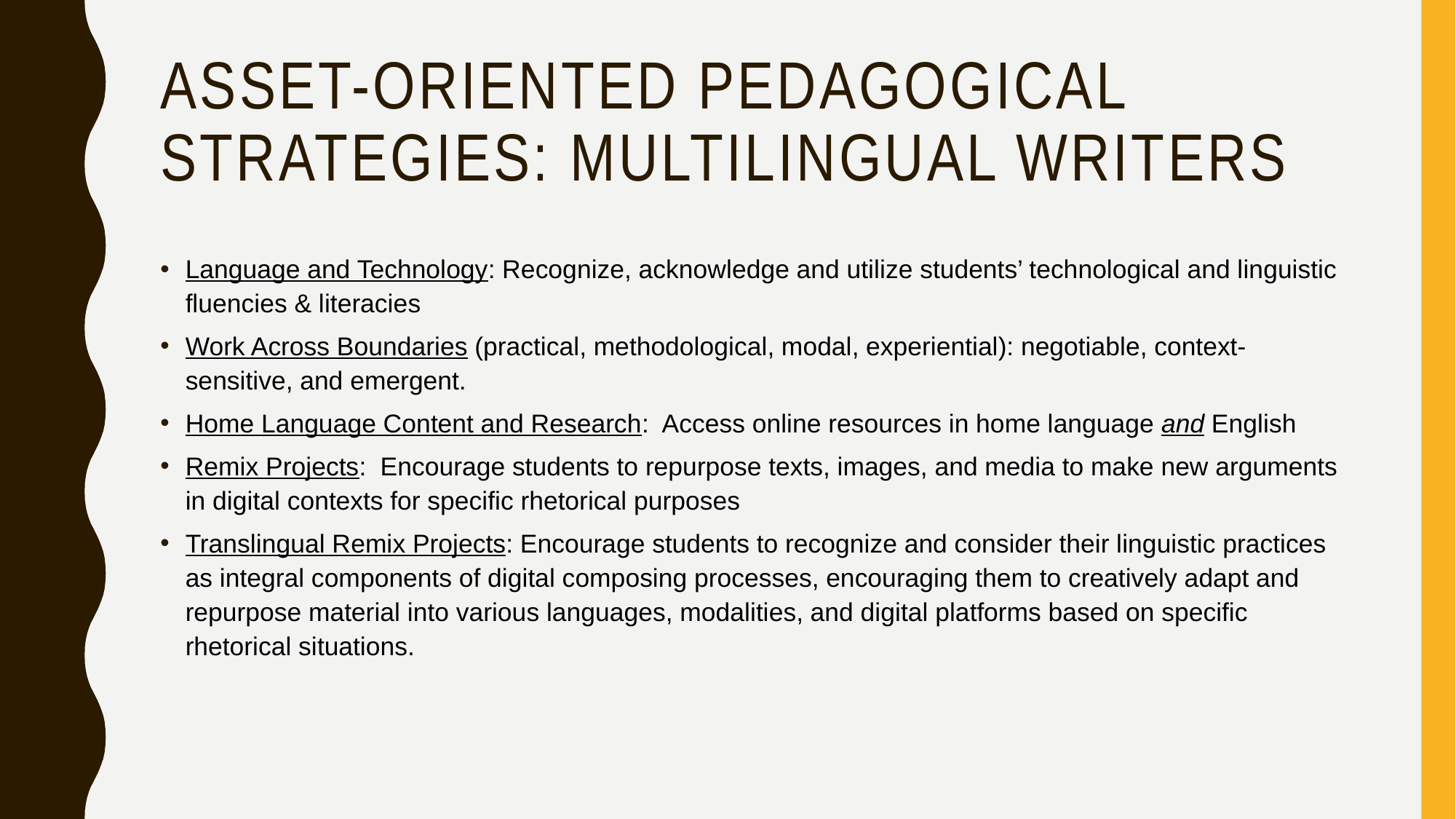

# Asset-oriented Pedagogical strategies: Multilingual writers
Language and Technology: Recognize, acknowledge and utilize students’ technological and linguistic fluencies & literacies
Work Across Boundaries (practical, methodological, modal, experiential): negotiable, context-sensitive, and emergent.
Home Language Content and Research:  Access online resources in home language and English
Remix Projects:  Encourage students to repurpose texts, images, and media to make new arguments in digital contexts for specific rhetorical purposes
Translingual Remix Projects: Encourage students to recognize and consider their linguistic practices as integral components of digital composing processes, encouraging them to creatively adapt and repurpose material into various languages, modalities, and digital platforms based on specific rhetorical situations.